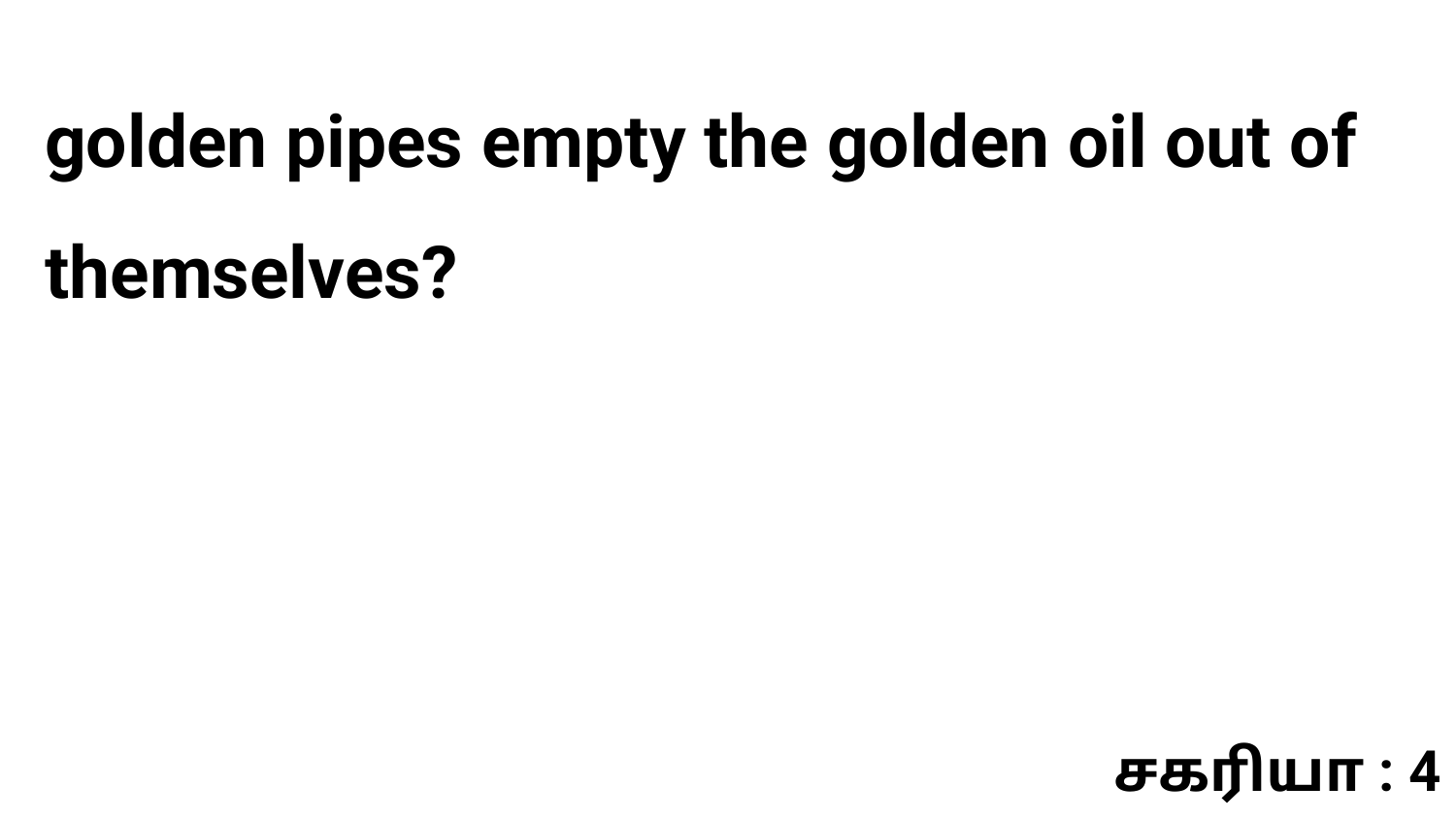

golden pipes empty the golden oil out of themselves?
சகரியா : 4